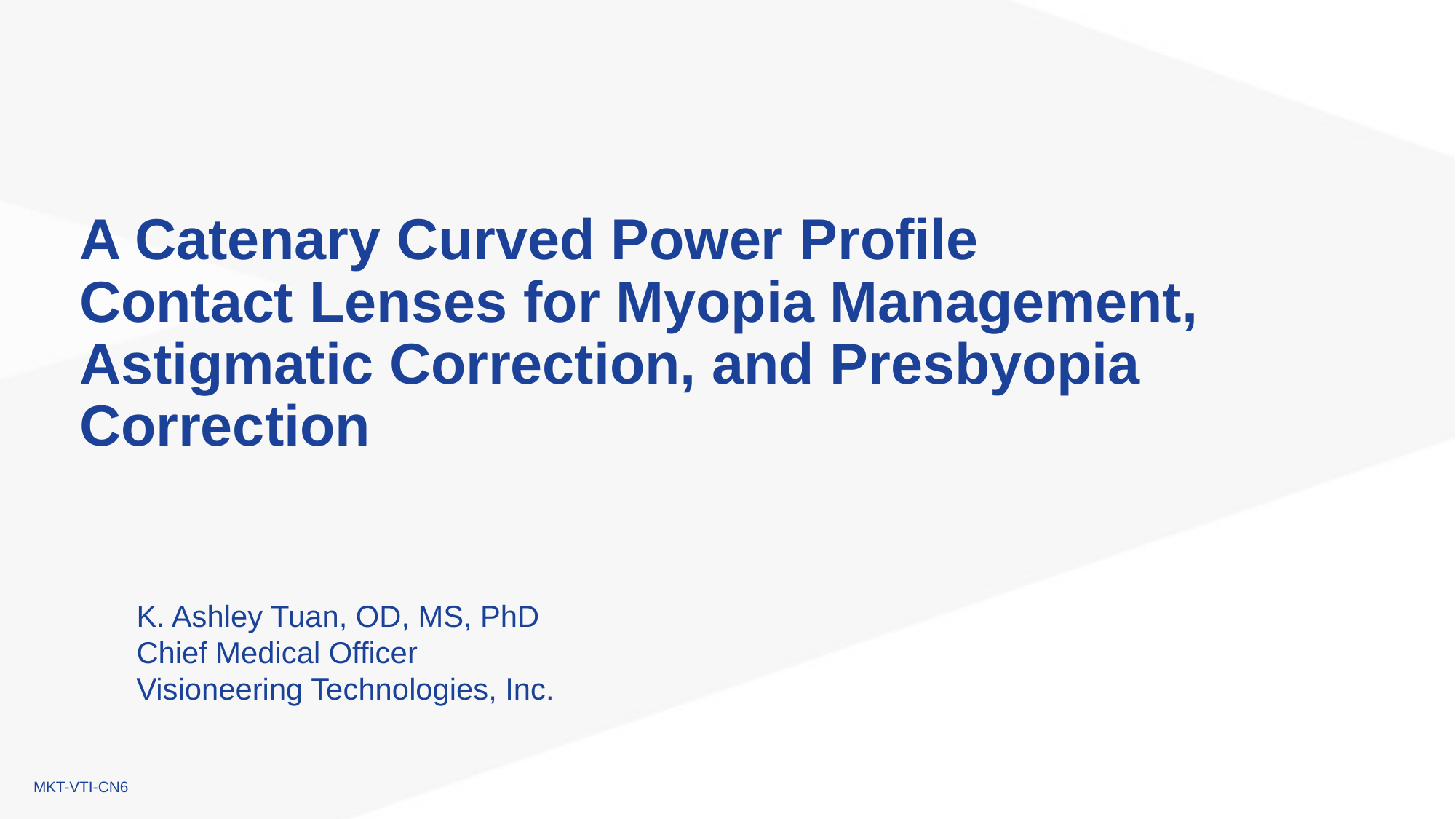

# A Catenary Curved Power Profile Contact Lenses for Myopia Management, Astigmatic Correction, and Presbyopia Correction
K. Ashley Tuan, OD, MS, PhD
Chief Medical Officer
Visioneering Technologies, Inc.
MKT-VTI-CN6